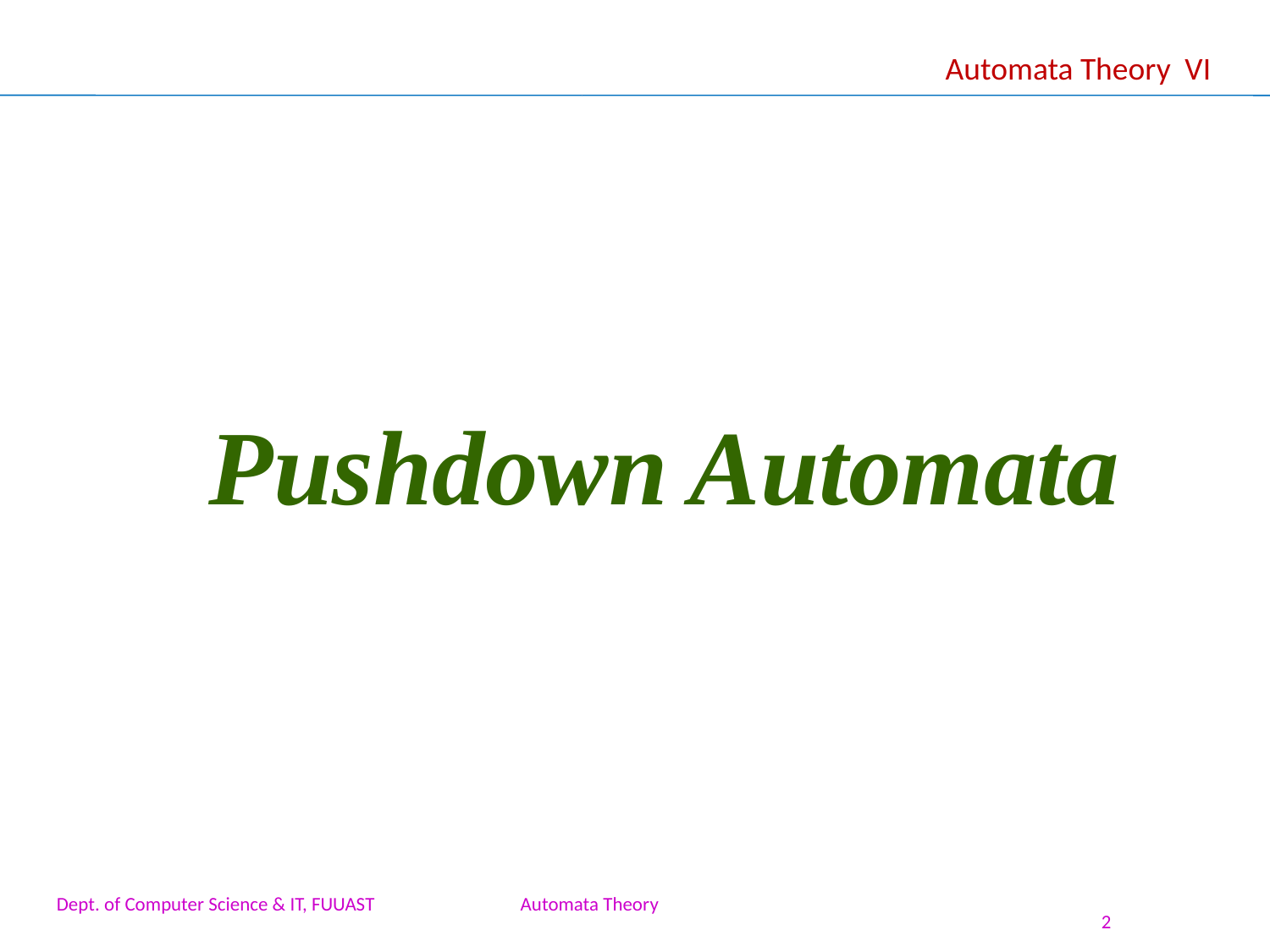

Automata Theory  VI
Pushdown Automata
Dept. of Computer Science & IT, FUUAST                                 Automata Theory
2